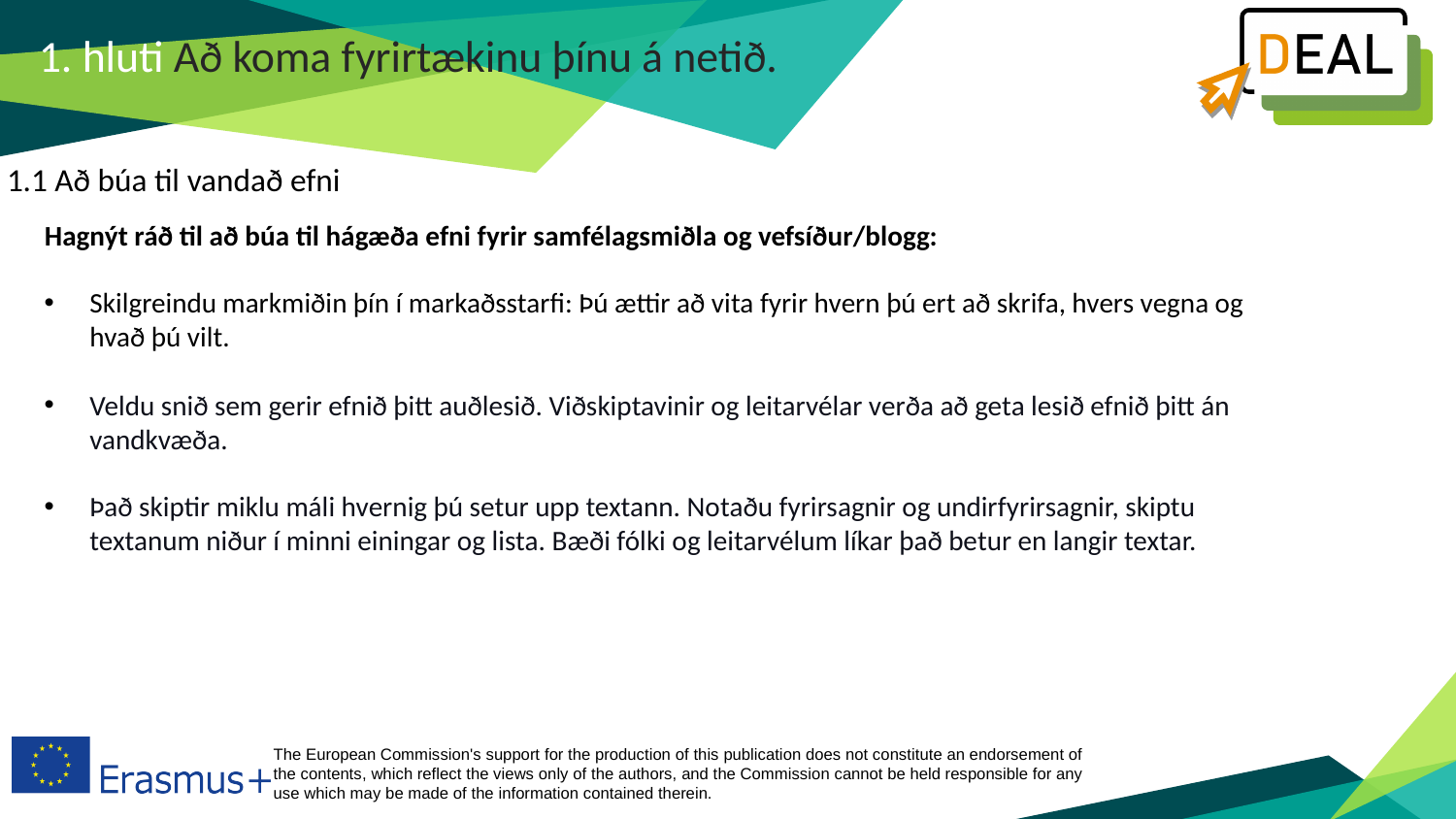

1. hluti Að koma fyrirtækinu þínu á netið.
1.1 Að búa til vandað efni
Hagnýt ráð til að búa til hágæða efni fyrir samfélagsmiðla og vefsíður/blogg:
Skilgreindu markmiðin þín í markaðsstarfi: Þú ættir að vita fyrir hvern þú ert að skrifa, hvers vegna og hvað þú vilt.
Veldu snið sem gerir efnið þitt auðlesið. Viðskiptavinir og leitarvélar verða að geta lesið efnið þitt án vandkvæða.

Það skiptir miklu máli hvernig þú setur upp textann. Notaðu fyrirsagnir og undirfyrirsagnir, skiptu textanum niður í minni einingar og lista. Bæði fólki og leitarvélum líkar það betur en langir textar.